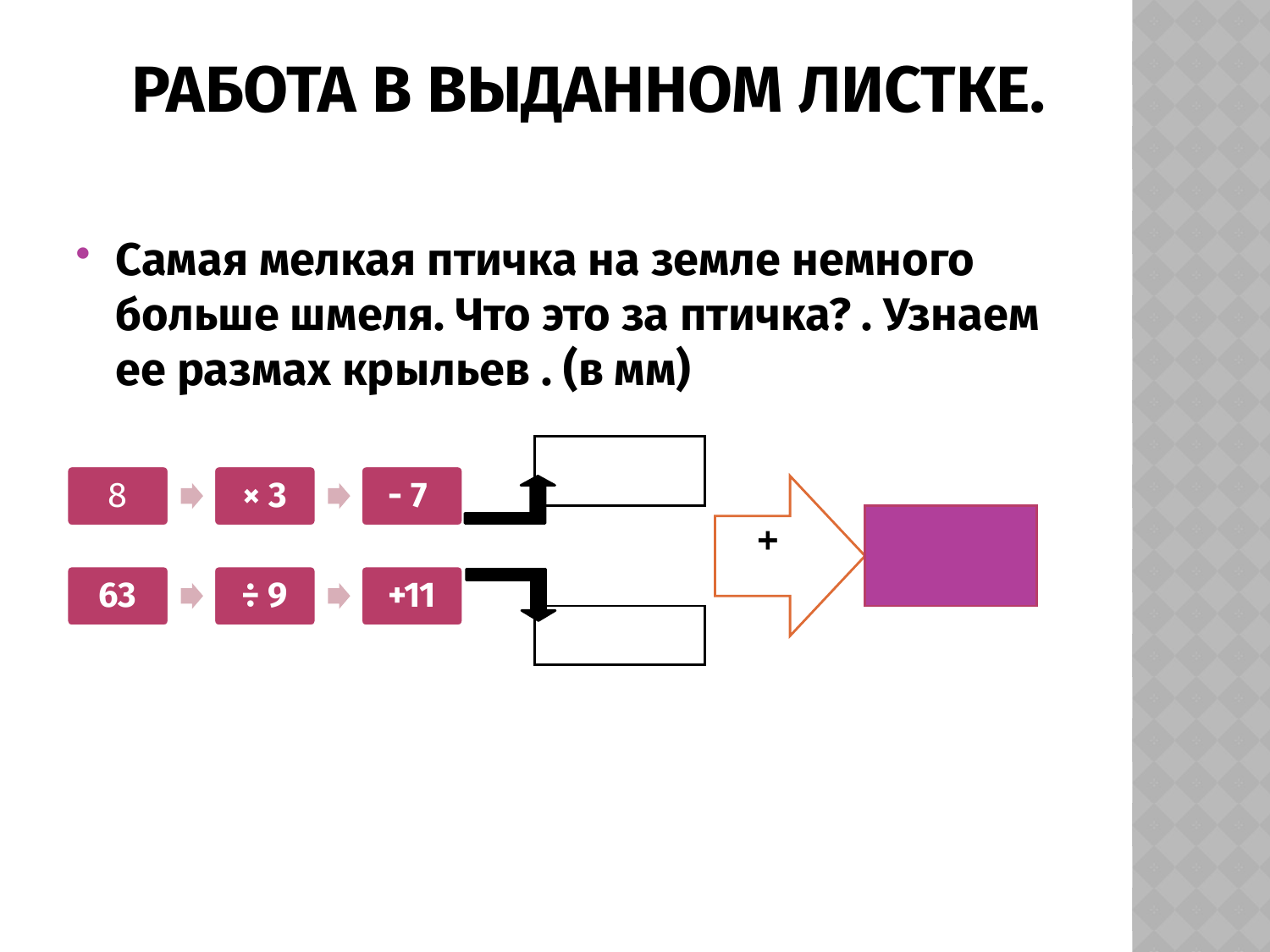

# Работа в выданном листке.
Самая мелкая птичка на земле немного больше шмеля. Что это за птичка? . Узнаем ее размах крыльев . (в мм)

8

× 3

- 7

+

63

÷ 9

+11